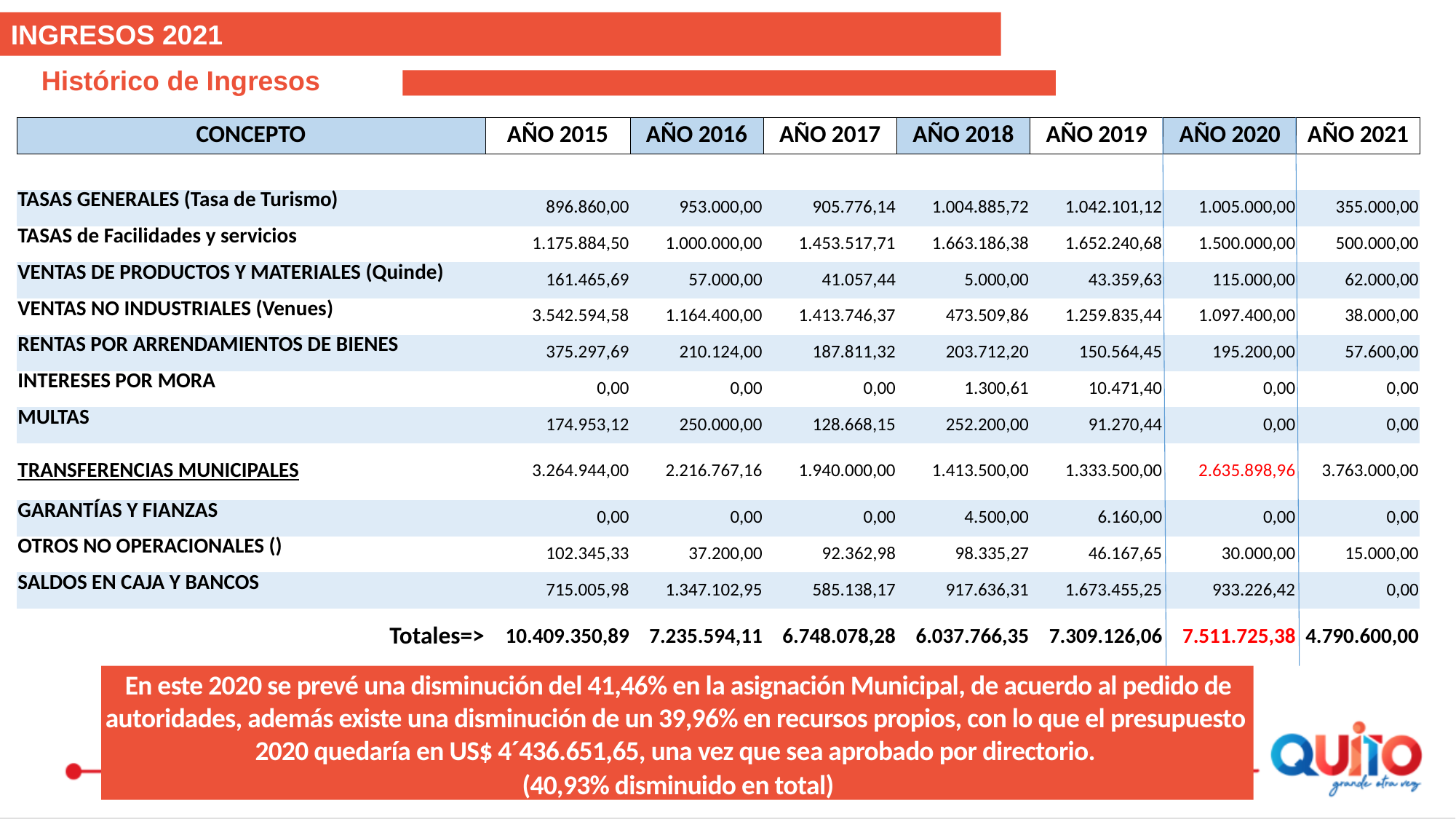

INGRESOS 2021
Histórico de Ingresos

| CONCEPTO | AÑO 2015 | AÑO 2016 | AÑO 2017 | AÑO 2018 | AÑO 2019 | AÑO 2020 | AÑO 2021 |
| --- | --- | --- | --- | --- | --- | --- | --- |
|  |  |  |  |  |  |  |  |
| TASAS GENERALES (Tasa de Turismo) | 896.860,00 | 953.000,00 | 905.776,14 | 1.004.885,72 | 1.042.101,12 | 1.005.000,00 | 355.000,00 |
| TASAS de Facilidades y servicios | 1.175.884,50 | 1.000.000,00 | 1.453.517,71 | 1.663.186,38 | 1.652.240,68 | 1.500.000,00 | 500.000,00 |
| VENTAS DE PRODUCTOS Y MATERIALES (Quinde) | 161.465,69 | 57.000,00 | 41.057,44 | 5.000,00 | 43.359,63 | 115.000,00 | 62.000,00 |
| VENTAS NO INDUSTRIALES (Venues) | 3.542.594,58 | 1.164.400,00 | 1.413.746,37 | 473.509,86 | 1.259.835,44 | 1.097.400,00 | 38.000,00 |
| RENTAS POR ARRENDAMIENTOS DE BIENES | 375.297,69 | 210.124,00 | 187.811,32 | 203.712,20 | 150.564,45 | 195.200,00 | 57.600,00 |
| INTERESES POR MORA | 0,00 | 0,00 | 0,00 | 1.300,61 | 10.471,40 | 0,00 | 0,00 |
| MULTAS | 174.953,12 | 250.000,00 | 128.668,15 | 252.200,00 | 91.270,44 | 0,00 | 0,00 |
| TRANSFERENCIAS MUNICIPALES | 3.264.944,00 | 2.216.767,16 | 1.940.000,00 | 1.413.500,00 | 1.333.500,00 | 2.635.898,96 | 3.763.000,00 |
| GARANTÍAS Y FIANZAS | 0,00 | 0,00 | 0,00 | 4.500,00 | 6.160,00 | 0,00 | 0,00 |
| OTROS NO OPERACIONALES () | 102.345,33 | 37.200,00 | 92.362,98 | 98.335,27 | 46.167,65 | 30.000,00 | 15.000,00 |
| SALDOS EN CAJA Y BANCOS | 715.005,98 | 1.347.102,95 | 585.138,17 | 917.636,31 | 1.673.455,25 | 933.226,42 | 0,00 |
| Totales=> | 10.409.350,89 | 7.235.594,11 | 6.748.078,28 | 6.037.766,35 | 7.309.126,06 | 7.511.725,38 | 4.790.600,00 |
En este 2020 se prevé una disminución del 41,46% en la asignación Municipal, de acuerdo al pedido de autoridades, además existe una disminución de un 39,96% en recursos propios, con lo que el presupuesto  2020 quedaría en US$ 4´436.651,65, una vez que sea aprobado por directorio.
(40,93% disminuido en total)